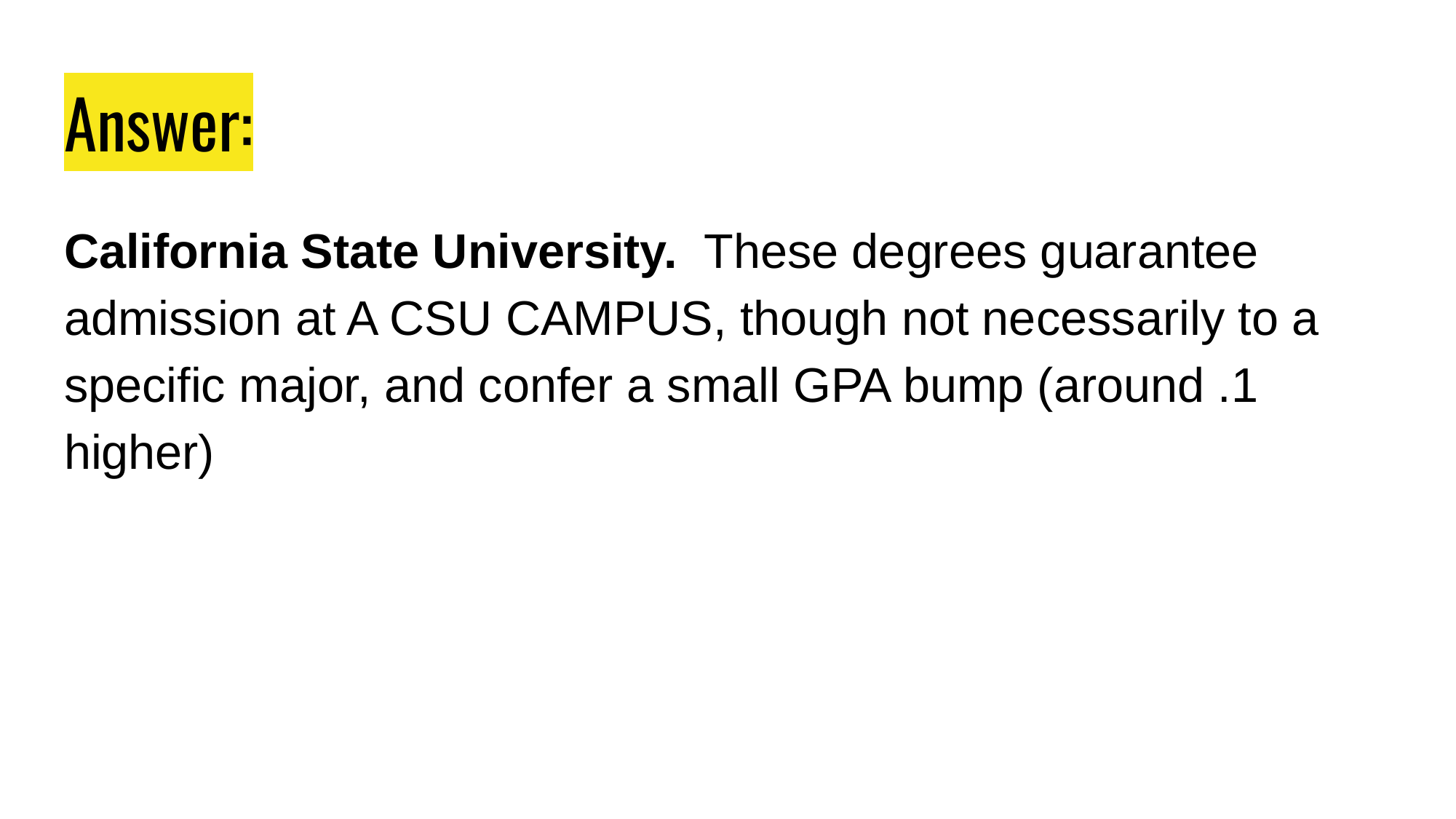

# Answer:
California State University.  These degrees guarantee admission at A CSU CAMPUS, though not necessarily to a specific major, and confer a small GPA bump (around .1 higher)